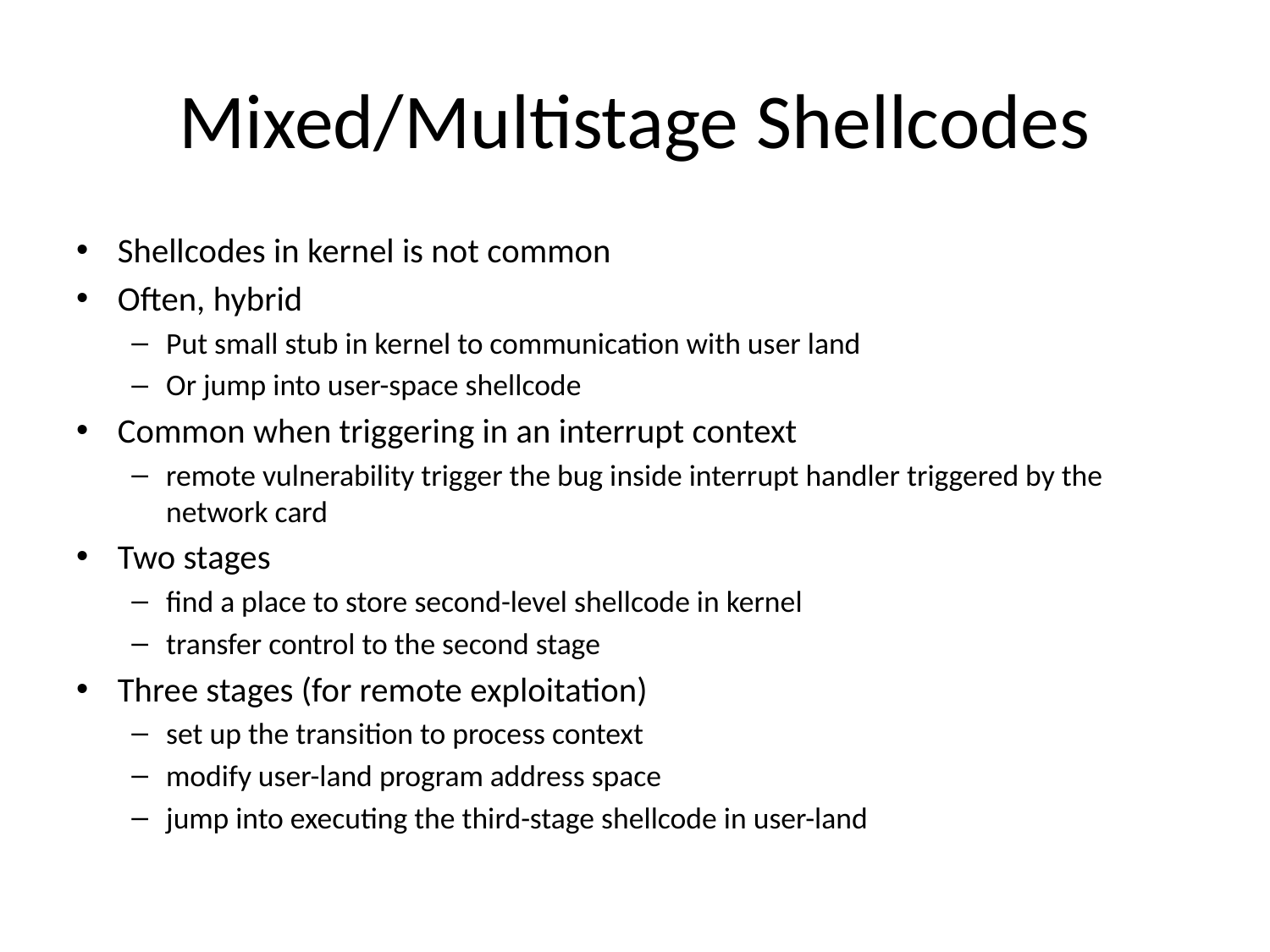

# Mixed/Multistage Shellcodes
Shellcodes in kernel is not common
Often, hybrid
Put small stub in kernel to communication with user land
Or jump into user-space shellcode
Common when triggering in an interrupt context
remote vulnerability trigger the bug inside interrupt handler triggered by the network card
Two stages
find a place to store second-level shellcode in kernel
transfer control to the second stage
Three stages (for remote exploitation)
set up the transition to process context
modify user-land program address space
jump into executing the third-stage shellcode in user-land